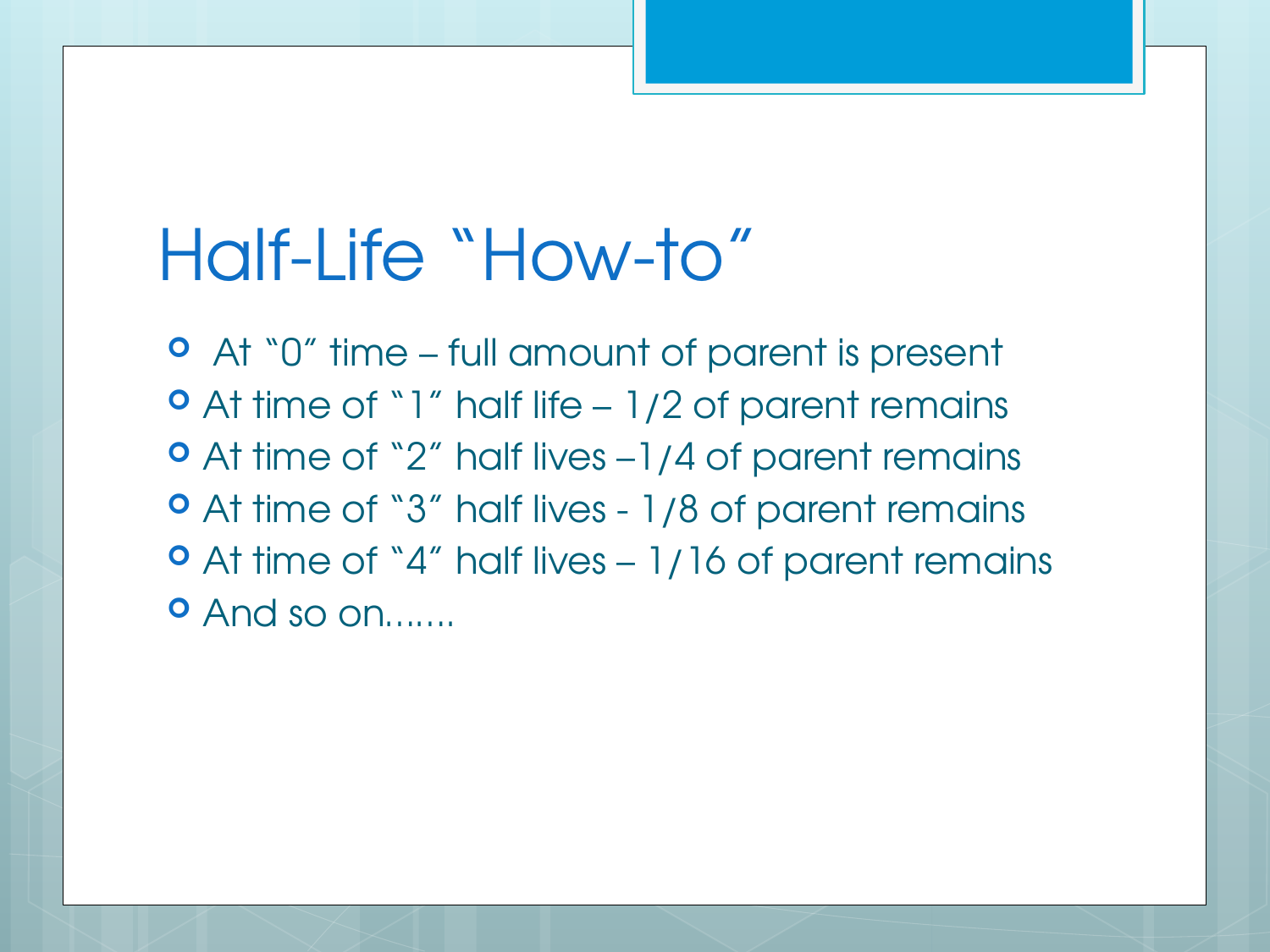

# Half-Life “How-to”
 At “0” time – full amount of parent is present
At time of “1” half life – 1/2 of parent remains
At time of “2” half lives –1/4 of parent remains
At time of “3” half lives - 1/8 of parent remains
At time of “4” half lives – 1/16 of parent remains
And so on…….